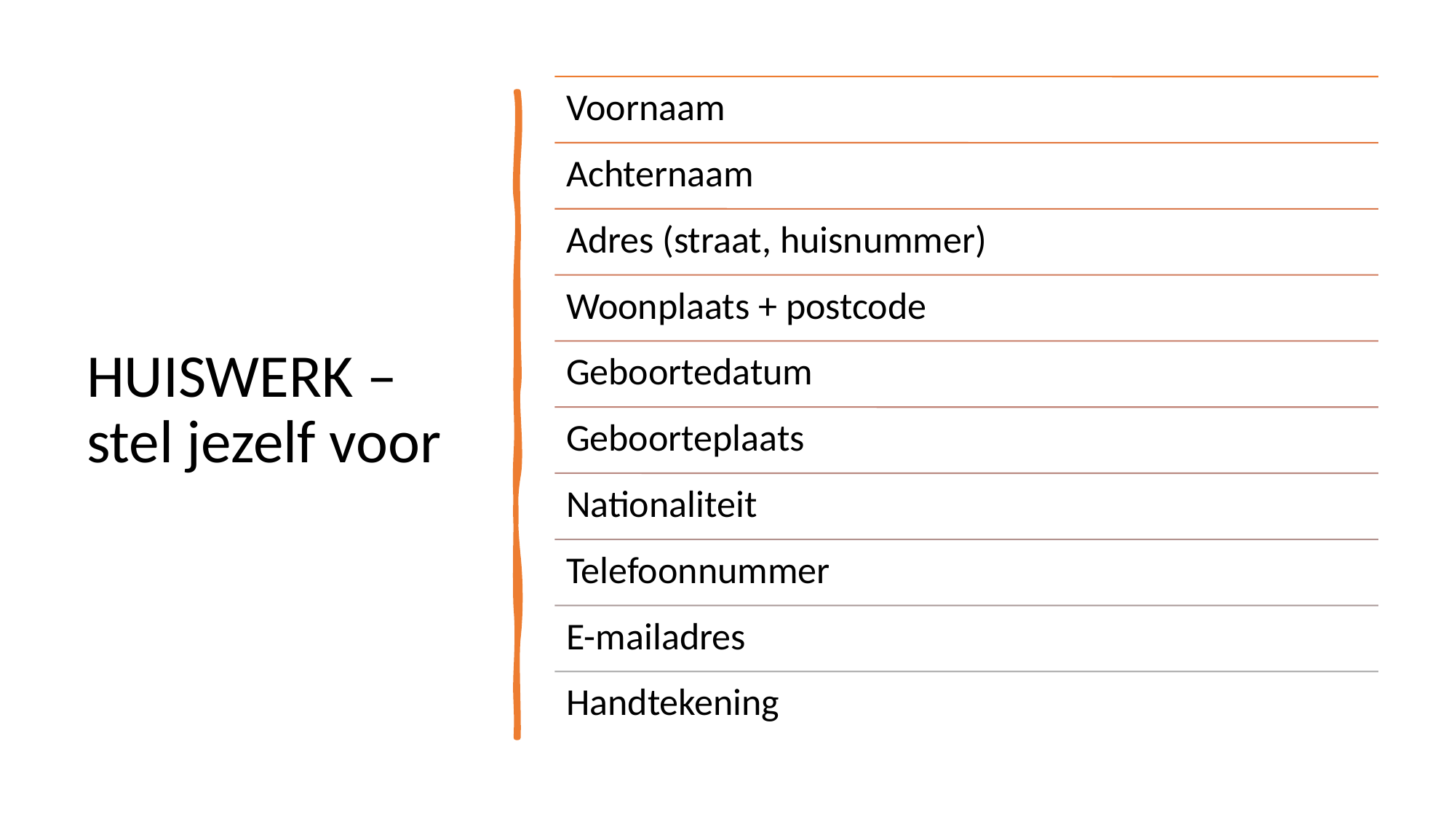

Voornaam
Achternaam
Adres (straat, huisnummer)
Woonplaats + postcode
Geboortedatum
Geboorteplaats
Nationaliteit
Telefoonnummer
E-mailadres
Handtekening
# HUISWERK – stel jezelf voor